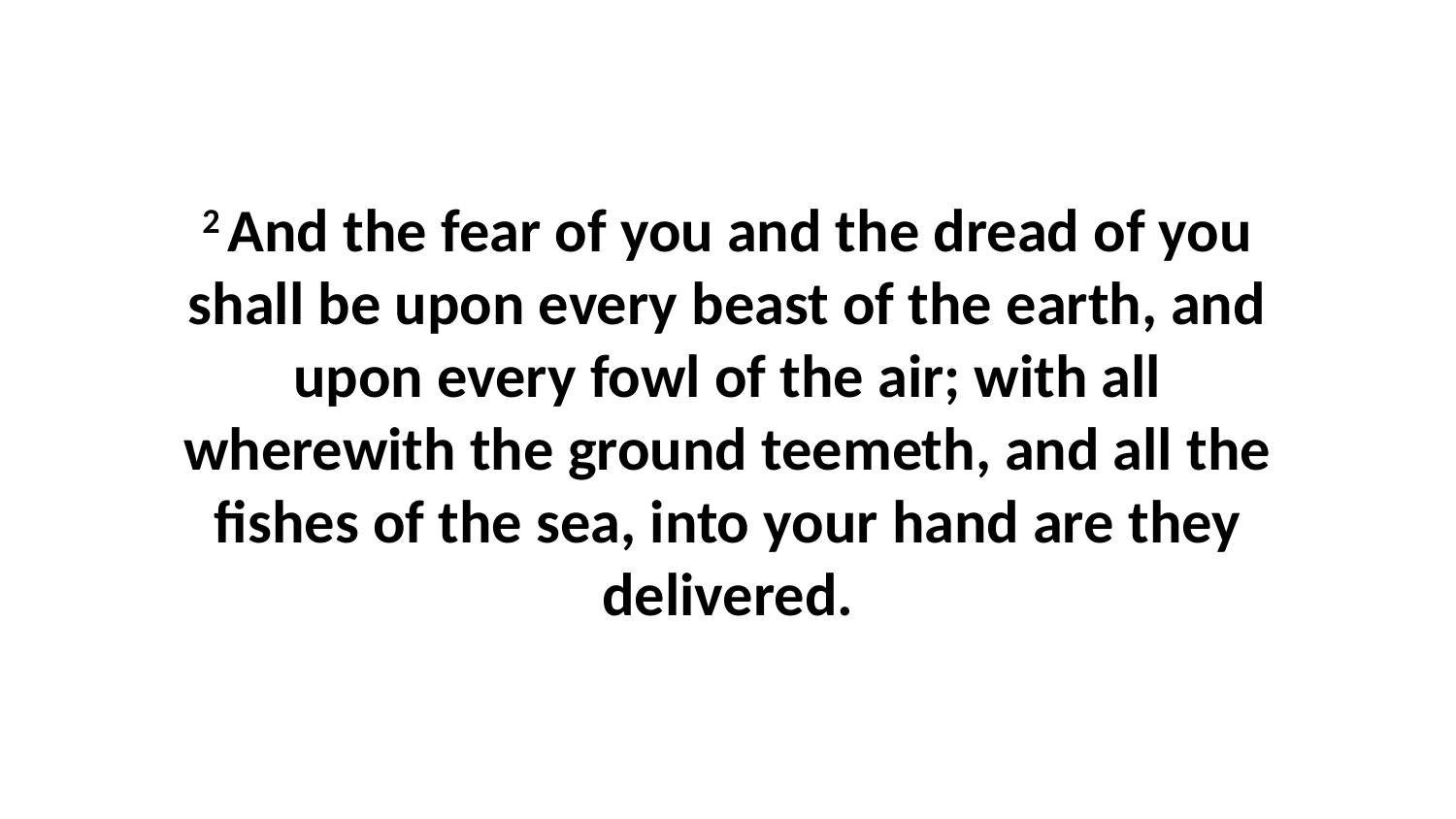

2 And the fear of you and the dread of you shall be upon every beast of the earth, and upon every fowl of the air; with all wherewith the ground teemeth, and all the fishes of the sea, into your hand are they delivered.